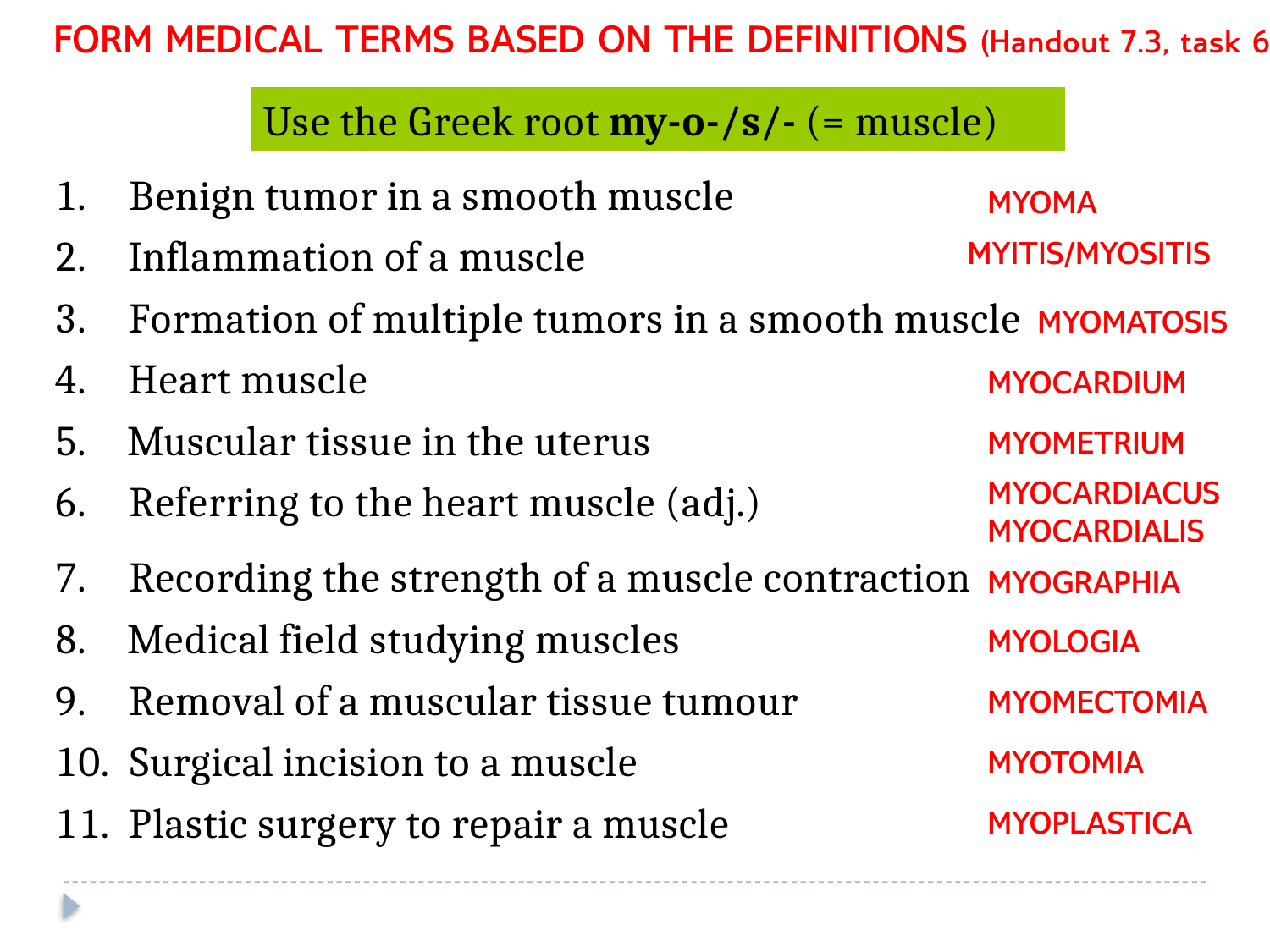

Form medical terms based on the definitions (Handout 7.3, task 6)
Use the Greek root my-o-/s/- (= muscle)
Benign tumor in a smooth muscle
Inflammation of a muscle
Formation of multiple tumors in a smooth muscle
Heart muscle
Muscular tissue in the uterus
Referring to the heart muscle (adj.)
Recording the strength of a muscle contraction
Medical field studying muscles
Removal of a muscular tissue tumour
Surgical incision to a muscle
Plastic surgery to repair a muscle

MYOMA
MYITIS/MYOSITIS
MYOMATOSIS
MYOCARDIUM
MYOMETRIUM
MYOCARDIACUS
MYOCARDIALIS
MYOGRAPHIA
MYOLOGIA
MYOMECTOMIA
MYOTOMIA
MYOPLASTICA